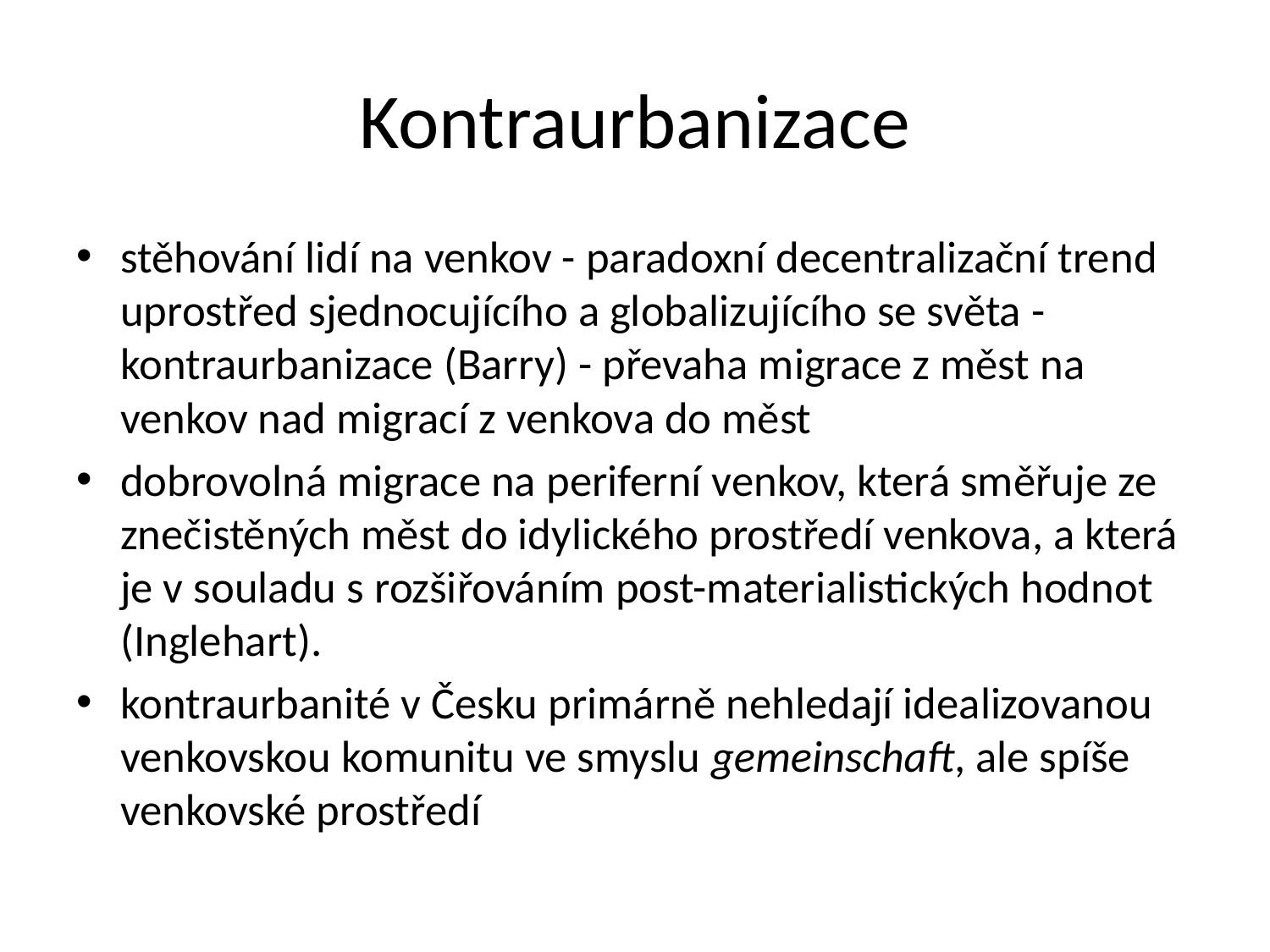

# Kontraurbanizace
stěhování lidí na venkov - paradoxní decentralizační trend uprostřed sjednocujícího a globalizujícího se světa - kontraurbanizace (Barry) - převaha migrace z měst na venkov nad migrací z venkova do měst
dobrovolná migrace na periferní venkov, která směřuje ze znečistěných měst do idylického prostředí venkova, a která je v souladu s rozšiřováním post-materialistických hodnot (Inglehart).
kontraurbanité v Česku primárně nehledají idealizovanou venkovskou komunitu ve smyslu gemeinschaft, ale spíše venkovské prostředí